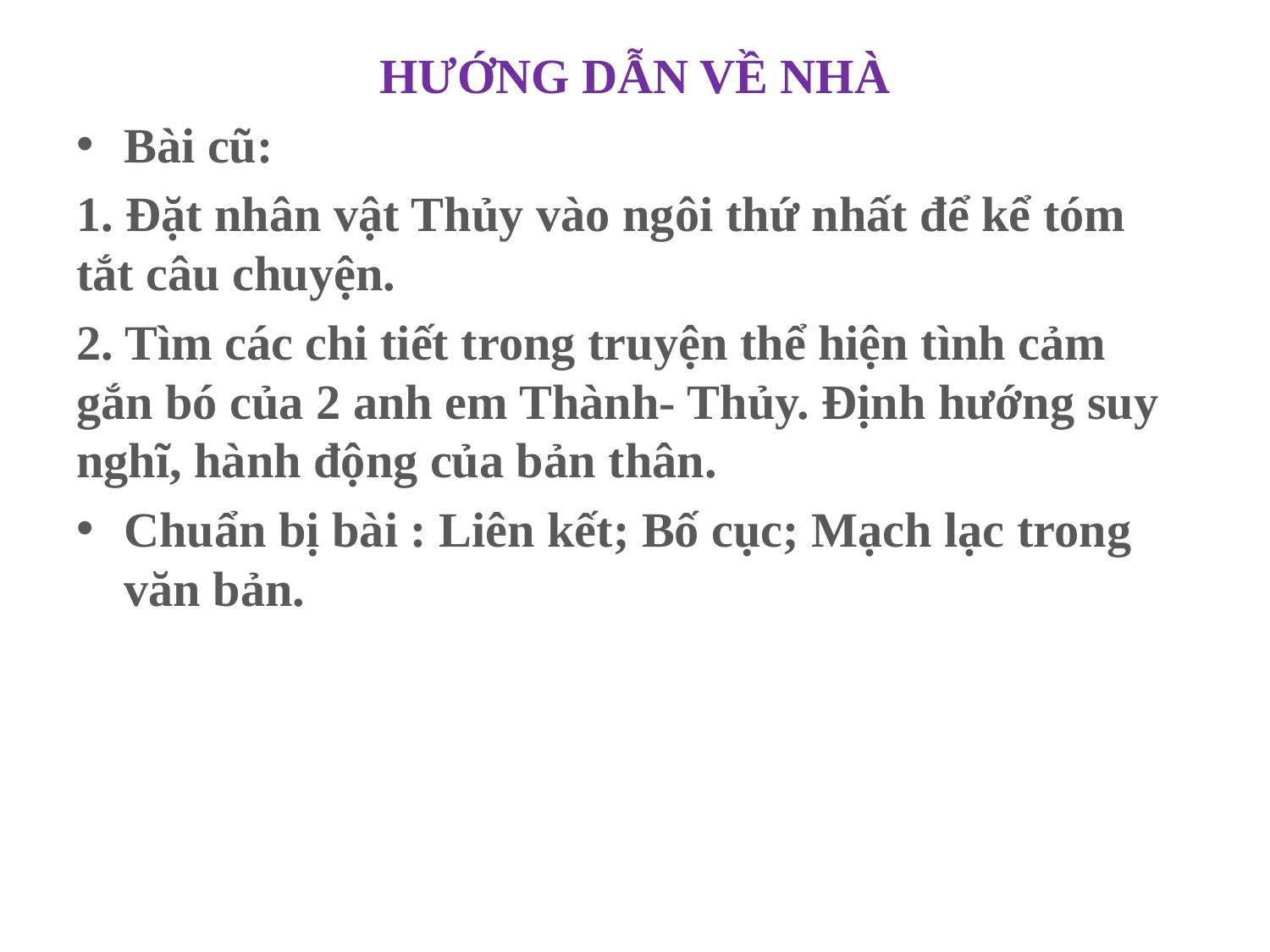

#
HƯỚNG DẪN VỀ NHÀ
Bài cũ:
1. Đặt nhân vật Thủy vào ngôi thứ nhất để kể tóm tắt câu chuyện.
2. Tìm các chi tiết trong truyện thể hiện tình cảm gắn bó của 2 anh em Thành- Thủy. Định hướng suy nghĩ, hành động của bản thân.
Chuẩn bị bài : Liên kết; Bố cục; Mạch lạc trong văn bản.